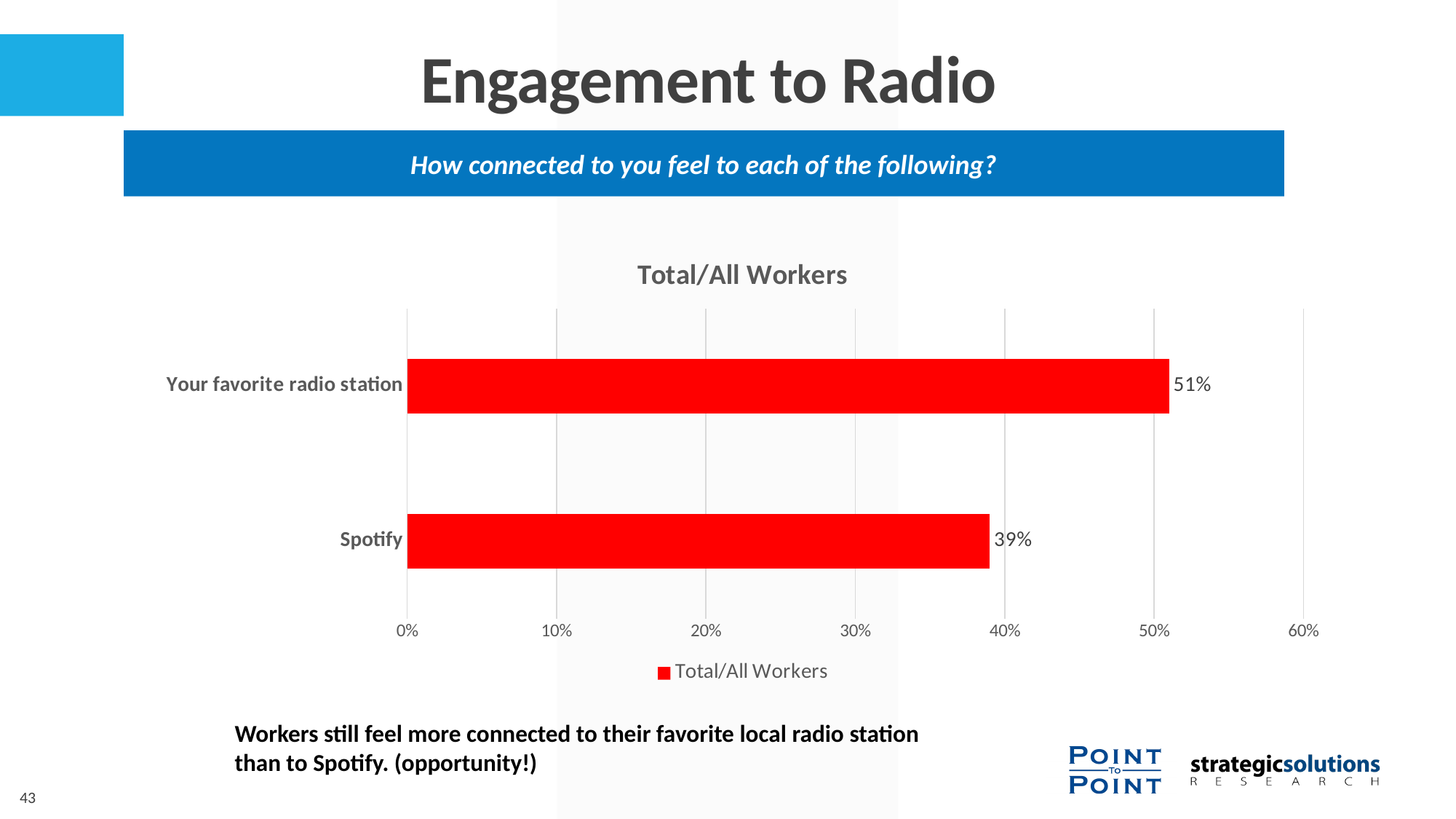

Engagement to Radio
How connected to you feel to each of the following?

### Chart:

| Category | Total/All Workers |
|---|---|
| Spotify | 0.39 |
| Your favorite radio station | 0.51 |
Workers still feel more connected to their favorite local radio station than to Spotify. (opportunity!)
43